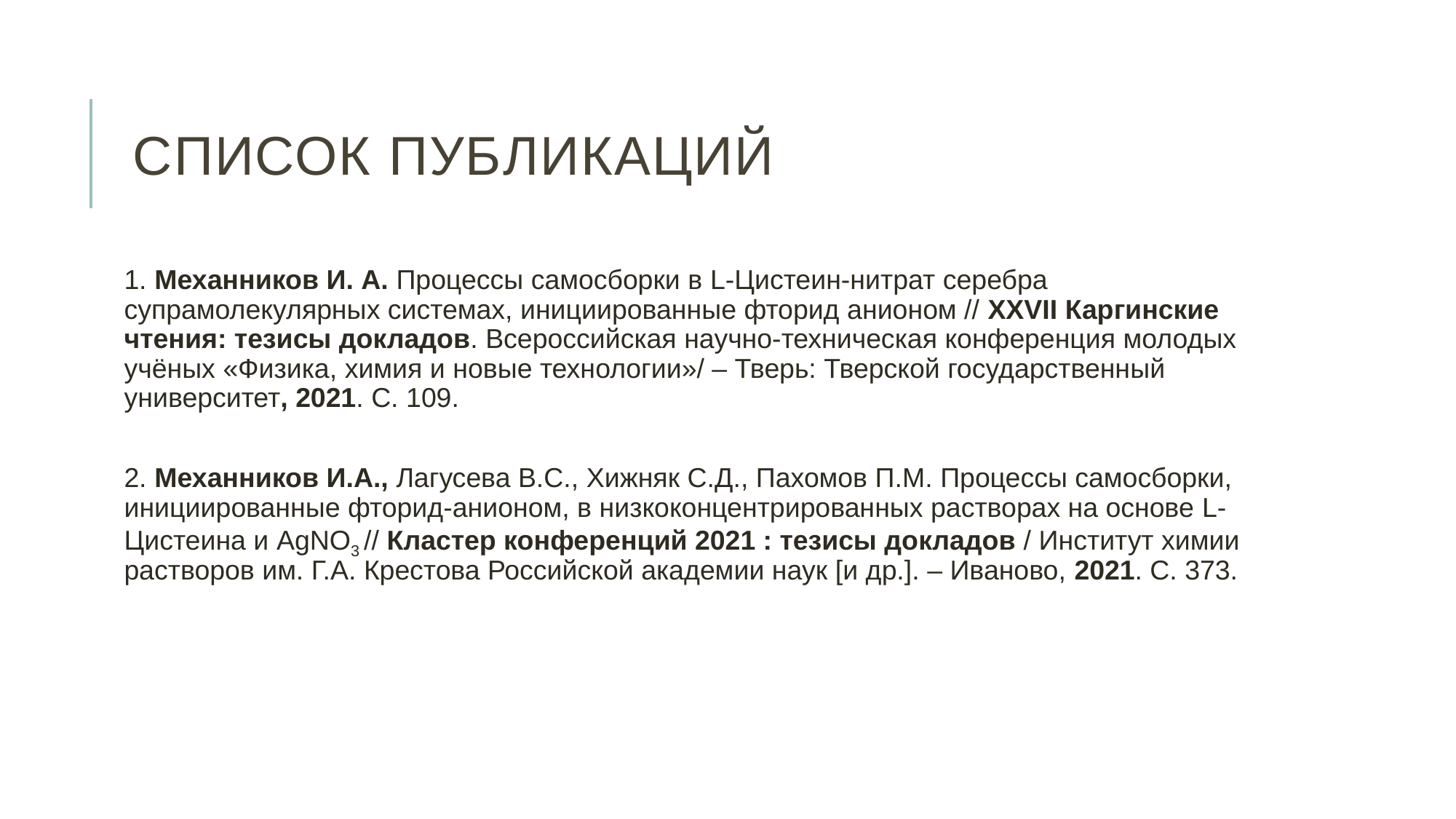

# Список публикаций
1. Механников И. А. Процессы самосборки в L-Цистеин-нитрат серебра супрамолекулярных системах, инициированные фторид анионом // XХVII Каргинские чтения: тезисы докладов. Всероссийская научно-техническая конференция молодых учёных «Физика, химия и новые технологии»/ – Тверь: Тверской государственный университет, 2021. С. 109.
2. Механников И.А., Лагусева В.С., Хижняк С.Д., Пахомов П.М. Процессы самосборки, инициированные фторид-анионом, в низкоконцентрированных растворах на основе L-Цистеина и AgNO­3 // Кластер конференций 2021 : тезисы докладов / Институт химии растворов им. Г.А. Крестова Российской академии наук [и др.]. – Иваново, 2021. С. 373.